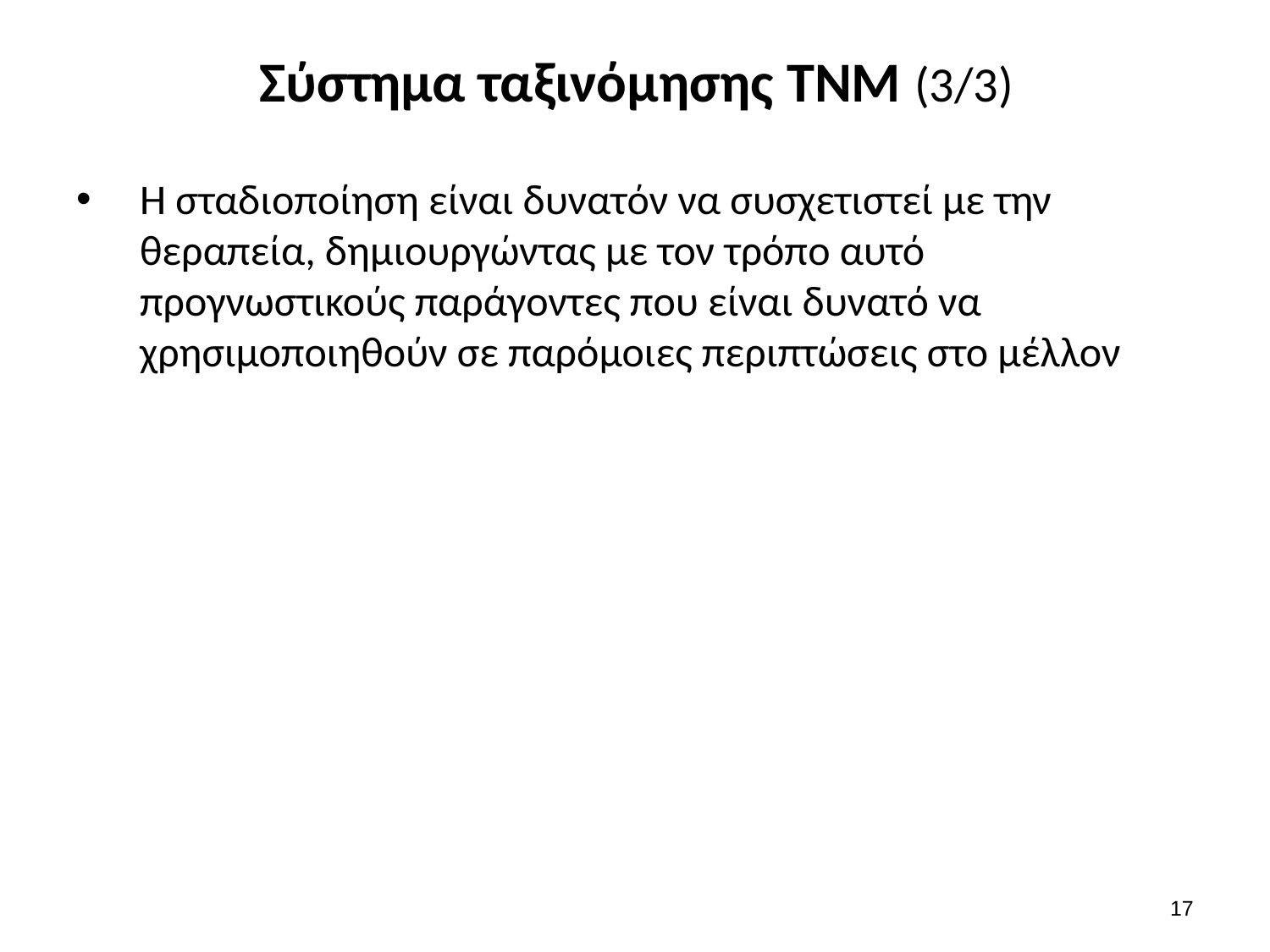

# Σύστημα ταξινόμησης ΤΝΜ (3/3)
Η σταδιοποίηση είναι δυνατόν να συσχετιστεί με την θεραπεία, δημιουργώντας με τον τρόπο αυτό προγνωστικούς παράγοντες που είναι δυνατό να χρησιμοποιηθούν σε παρόμοιες περιπτώσεις στο μέλλον
17